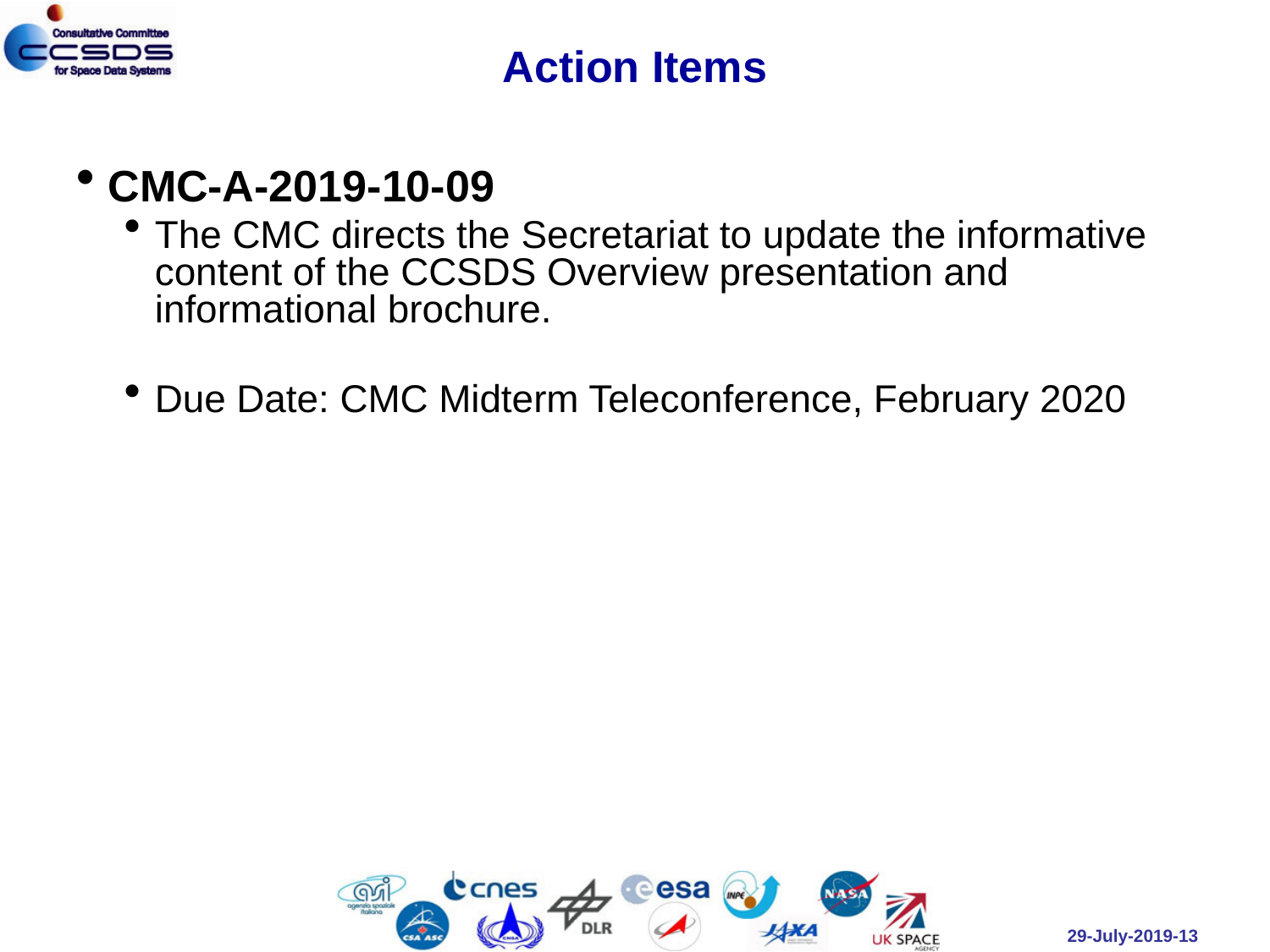

# Action Items
CMC-A-2019-10-09
The CMC directs the Secretariat to update the informative content of the CCSDS Overview presentation and informational brochure.

Due Date: CMC Midterm Teleconference, February 2020